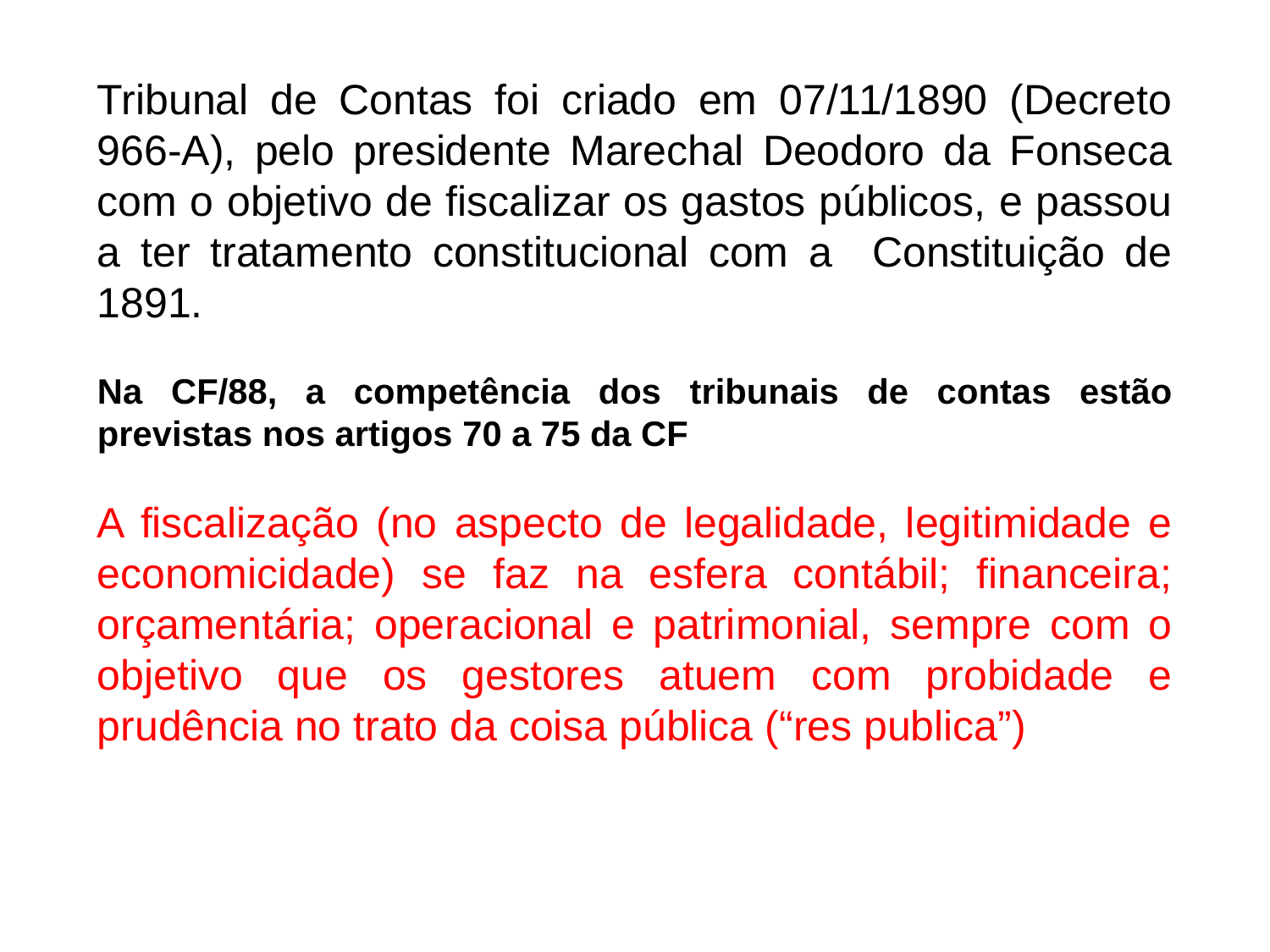

Tribunal de Contas foi criado em 07/11/1890 (Decreto 966-A), pelo presidente Marechal Deodoro da Fonseca com o objetivo de fiscalizar os gastos públicos, e passou a ter tratamento constitucional com a  Constituição de 1891.

Na CF/88, a competência dos tribunais de contas estão previstas nos artigos 70 a 75 da CF

A fiscalização (no aspecto de legalidade, legitimidade e economicidade) se faz na esfera contábil; financeira; orçamentária; operacional e patrimonial, sempre com o objetivo que os gestores atuem com probidade e prudência no trato da coisa pública (“res publica”)